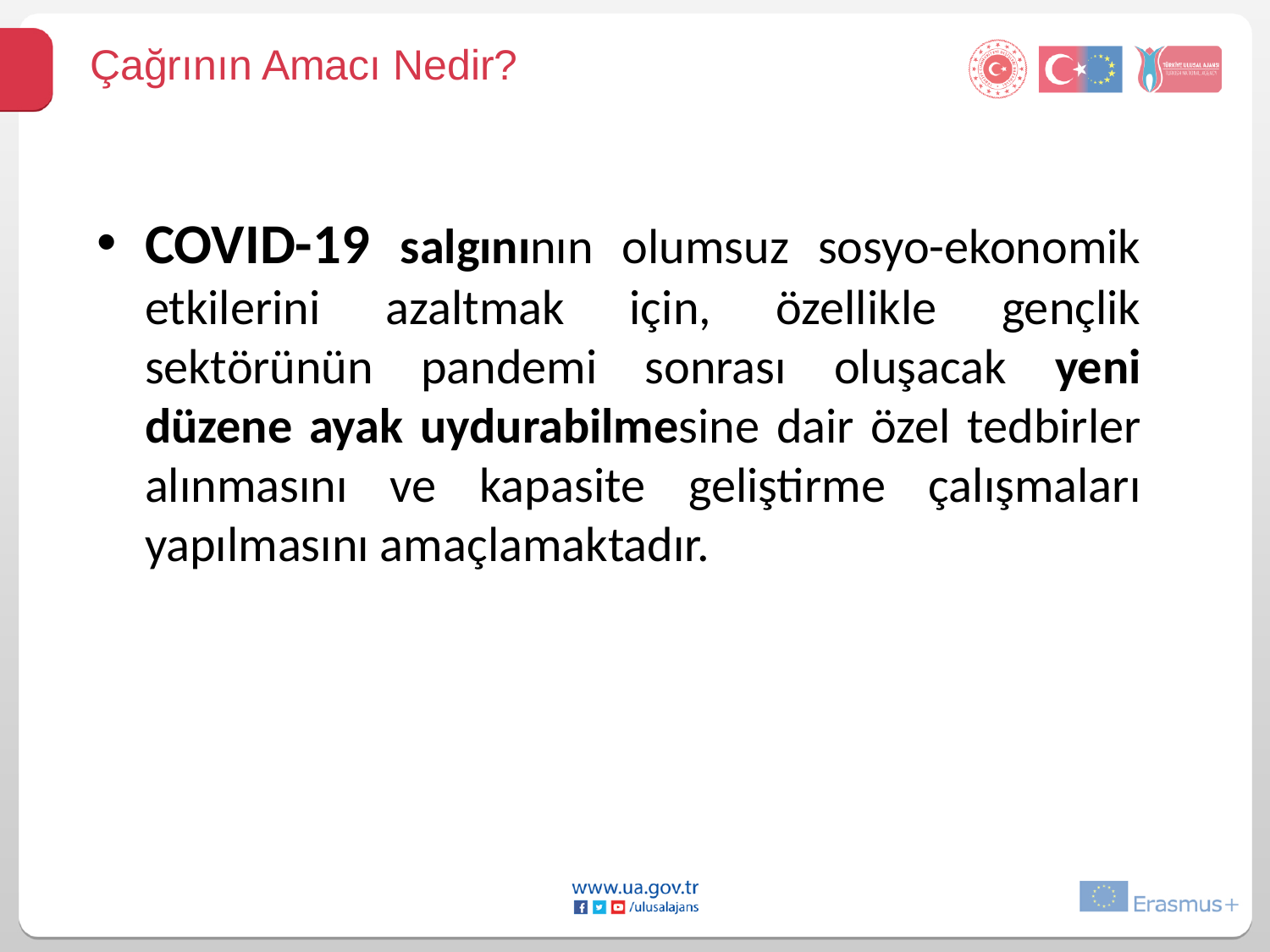

Çağrının Amacı Nedir?
COVID-19 salgınının olumsuz sosyo-ekonomik etkilerini azaltmak için, özellikle gençlik sektörünün pandemi sonrası oluşacak yeni düzene ayak uydurabilmesine dair özel tedbirler alınmasını ve kapasite geliştirme çalışmaları yapılmasını amaçlamaktadır.